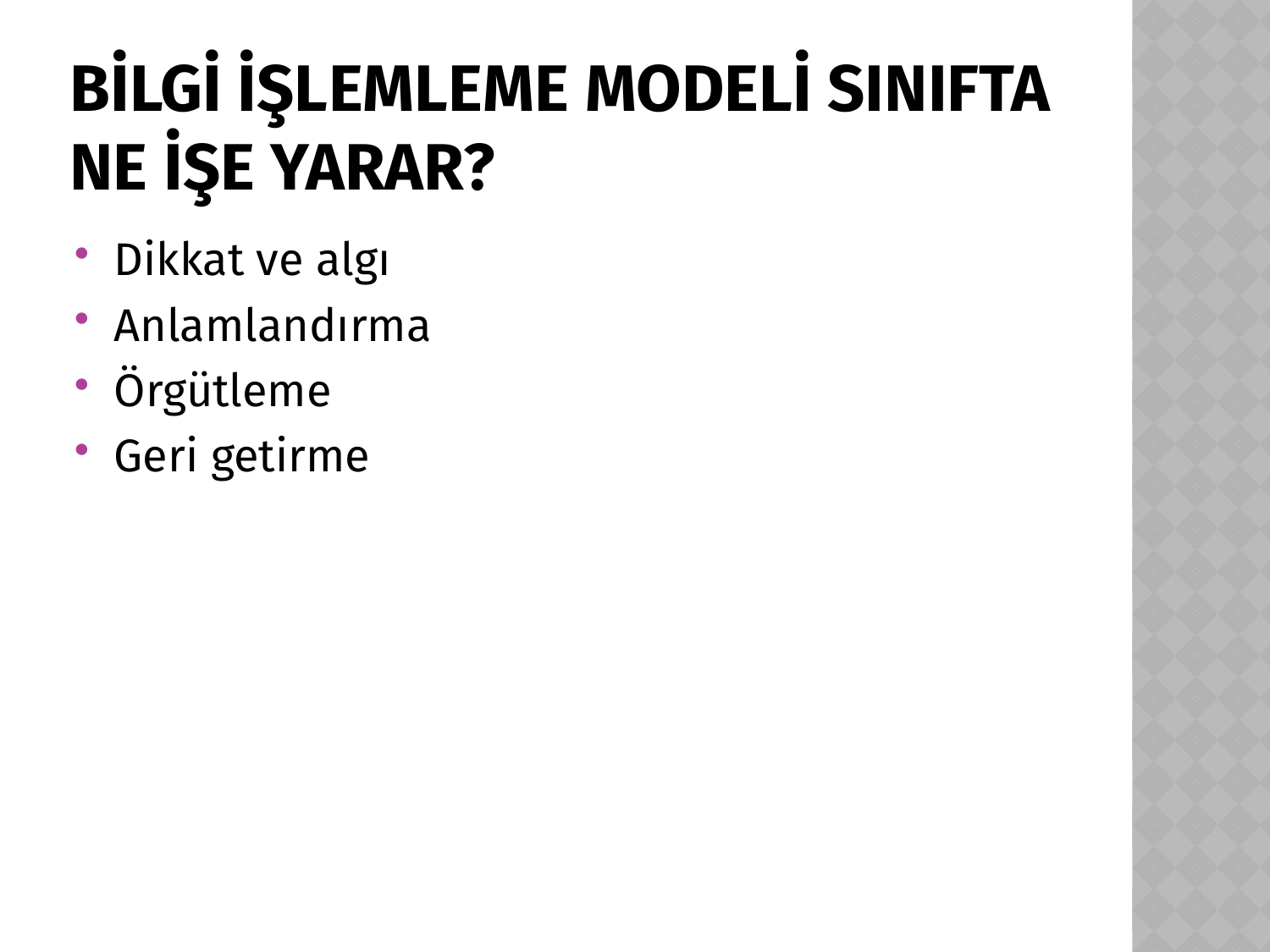

# Bilgi işlemleme modeli sınıfta ne işe yarar?
Dikkat ve algı
Anlamlandırma
Örgütleme
Geri getirme